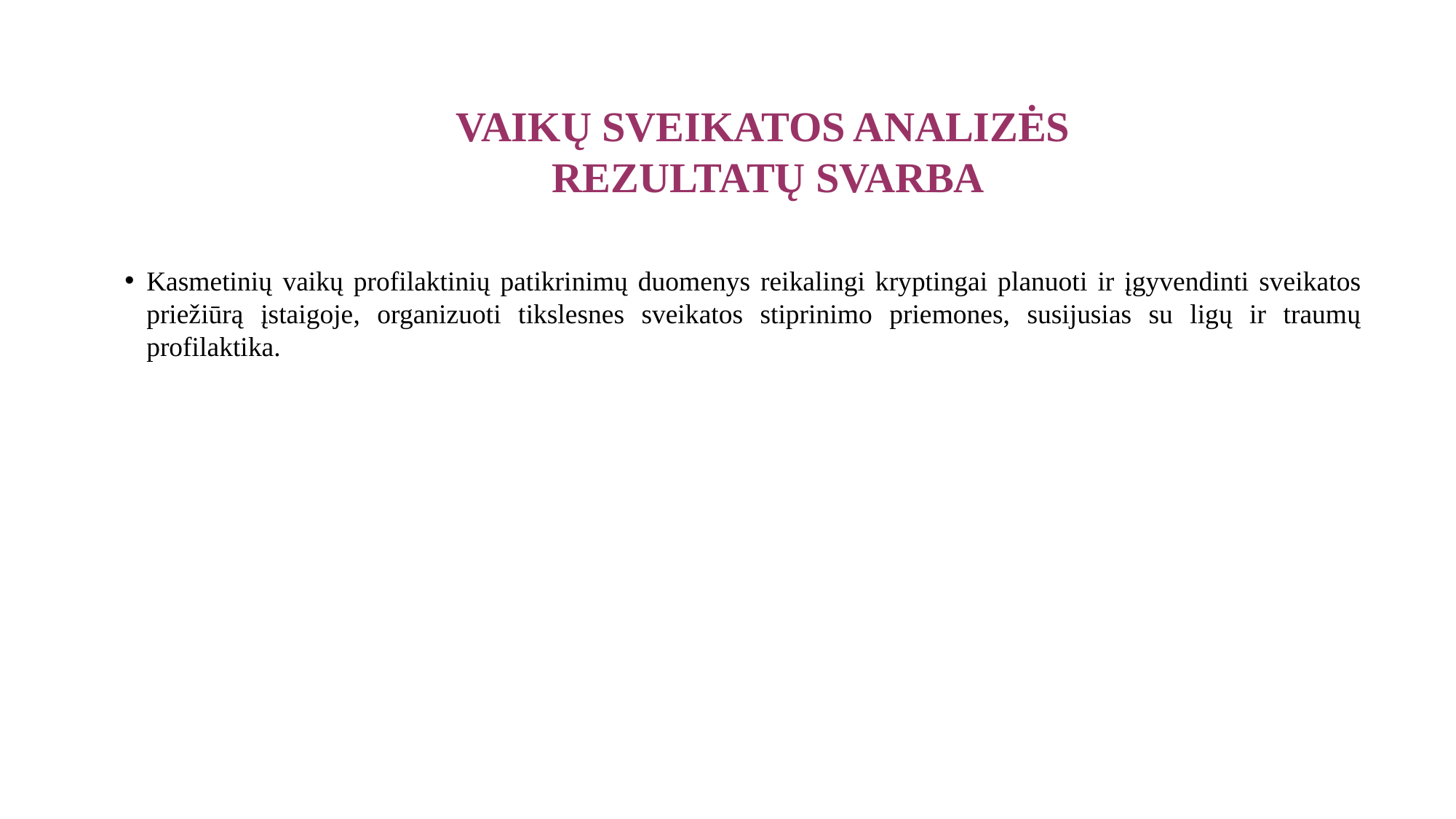

# VAIKŲ SVEIKATOS ANALIZĖS
REZULTATŲ SVARBA
Kasmetinių vaikų profilaktinių patikrinimų duomenys reikalingi kryptingai planuoti ir įgyvendinti sveikatos priežiūrą įstaigoje, organizuoti tikslesnes sveikatos stiprinimo priemones, susijusias su ligų ir traumų profilaktika.
4